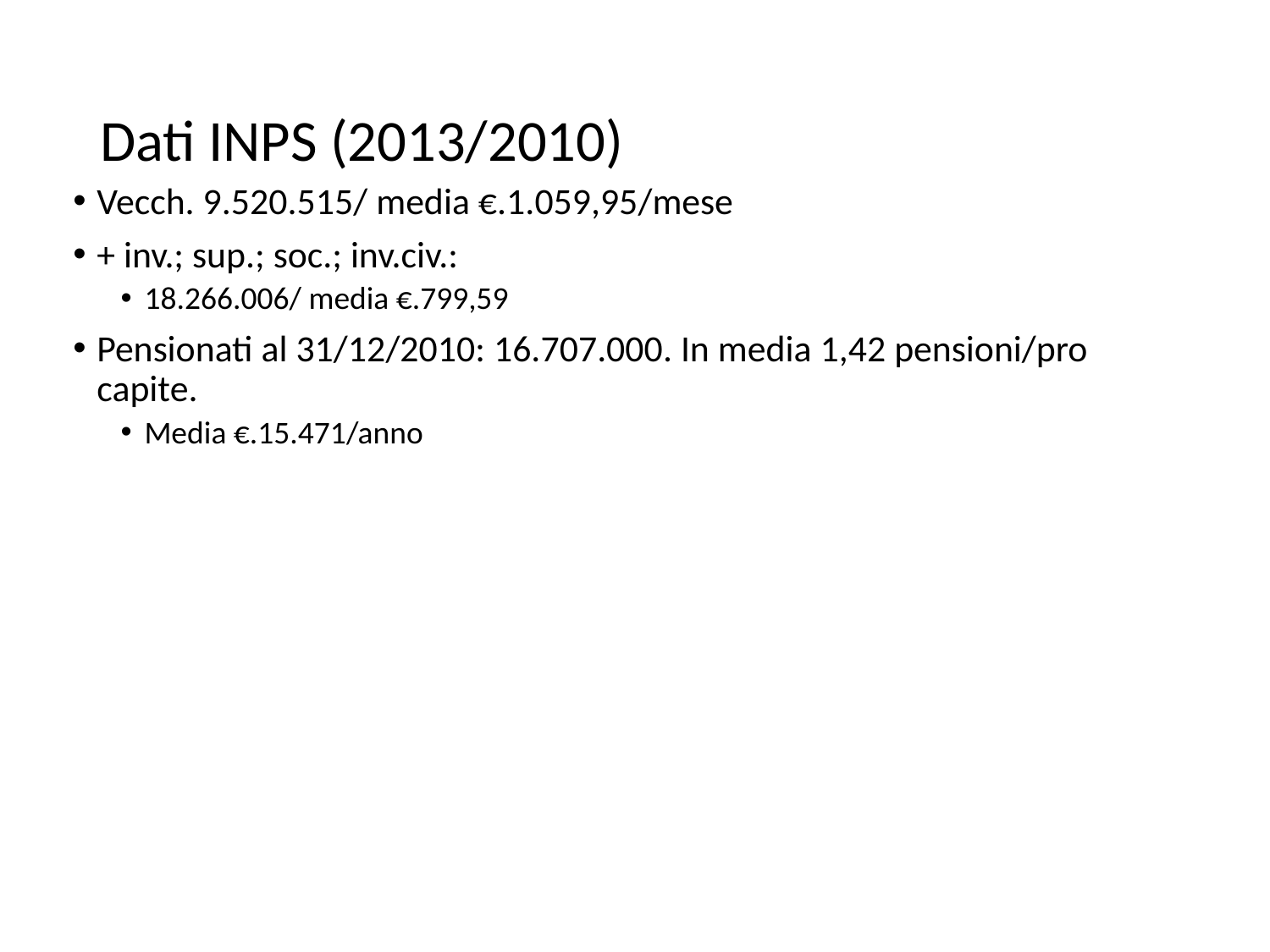

# Dati INPS (2013/2010)
Vecch. 9.520.515/ media €.1.059,95/mese
+ inv.; sup.; soc.; inv.civ.:
18.266.006/ media €.799,59
Pensionati al 31/12/2010: 16.707.000. In media 1,42 pensioni/pro capite.
Media €.15.471/anno